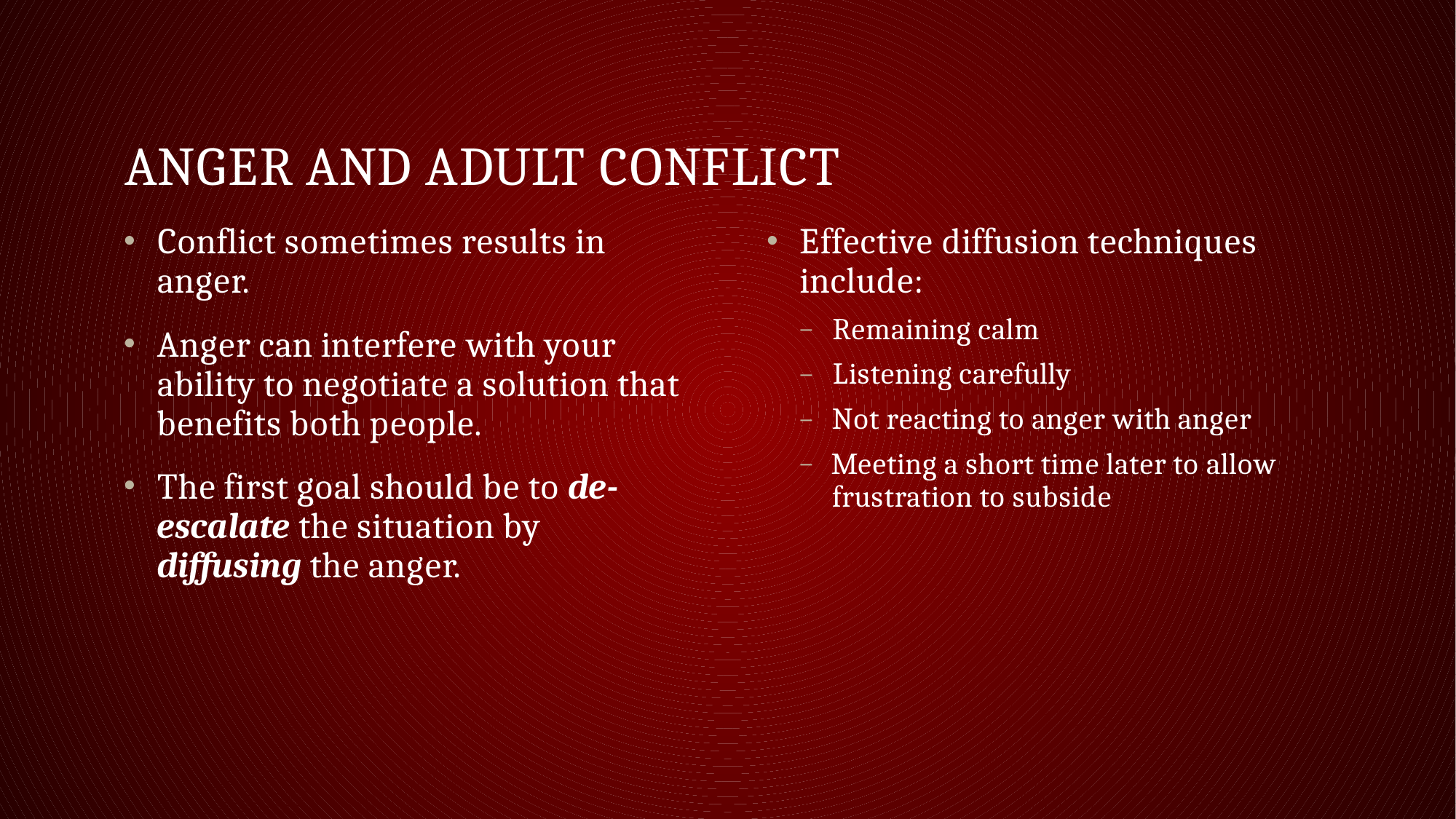

# Anger and Adult Conflict
Conflict sometimes results in anger.
Anger can interfere with your ability to negotiate a solution that benefits both people.
The first goal should be to de-escalate the situation by diffusing the anger.
Effective diffusion techniques include:
Remaining calm
Listening carefully
Not reacting to anger with anger
Meeting a short time later to allow frustration to subside